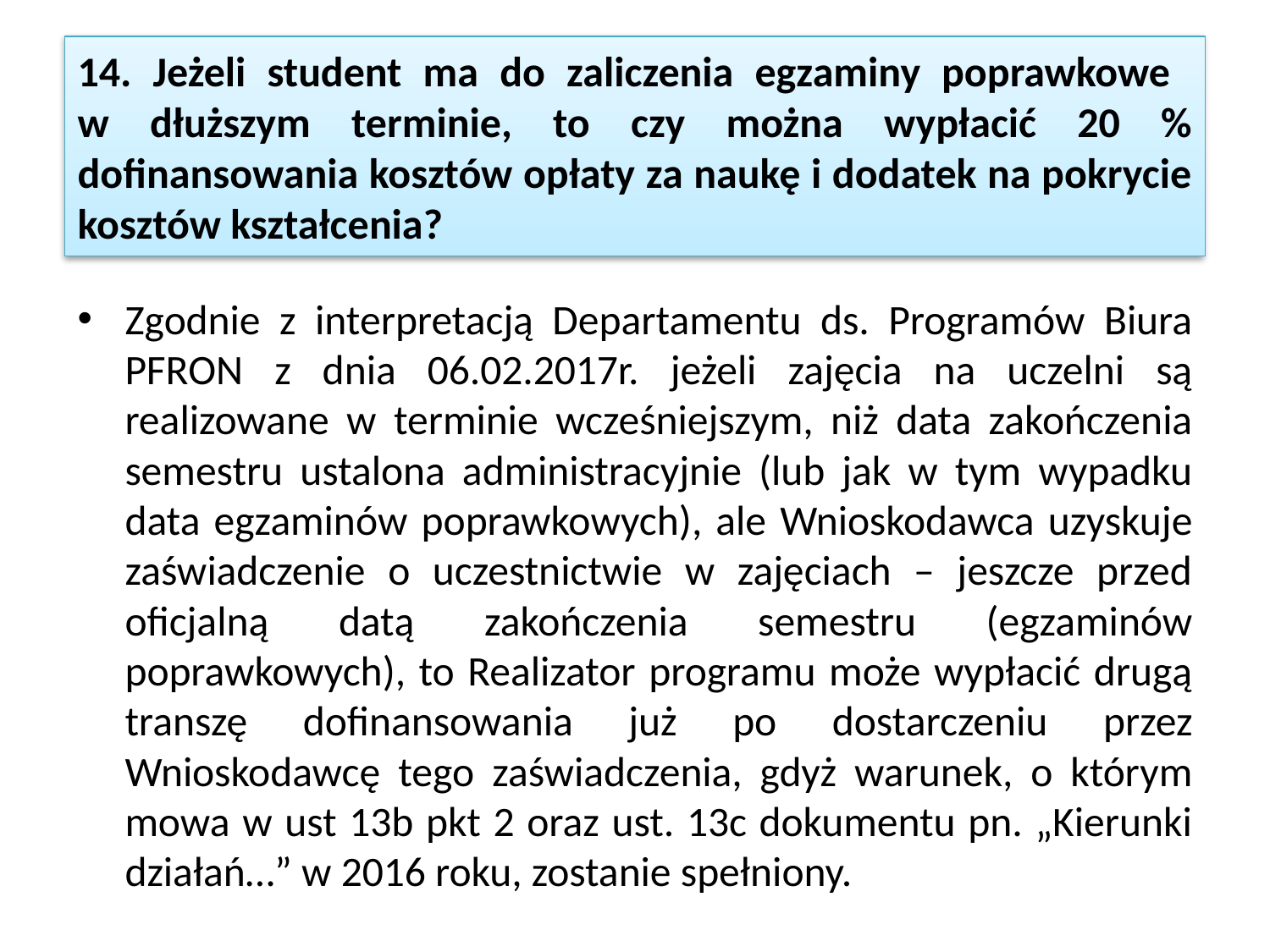

# 14. Jeżeli student ma do zaliczenia egzaminy poprawkowe w dłuższym terminie, to czy można wypłacić 20 % dofinansowania kosztów opłaty za naukę i dodatek na pokrycie kosztów kształcenia?
Zgodnie z interpretacją Departamentu ds. Programów Biura PFRON z dnia 06.02.2017r. jeżeli zajęcia na uczelni są realizowane w terminie wcześniejszym, niż data zakończenia semestru ustalona administracyjnie (lub jak w tym wypadku data egzaminów poprawkowych), ale Wnioskodawca uzyskuje zaświadczenie o uczestnictwie w zajęciach – jeszcze przed oficjalną datą zakończenia semestru (egzaminów poprawkowych), to Realizator programu może wypłacić drugą transzę dofinansowania już po dostarczeniu przez Wnioskodawcę tego zaświadczenia, gdyż warunek, o którym mowa w ust 13b pkt 2 oraz ust. 13c dokumentu pn. „Kierunki działań…” w 2016 roku, zostanie spełniony.